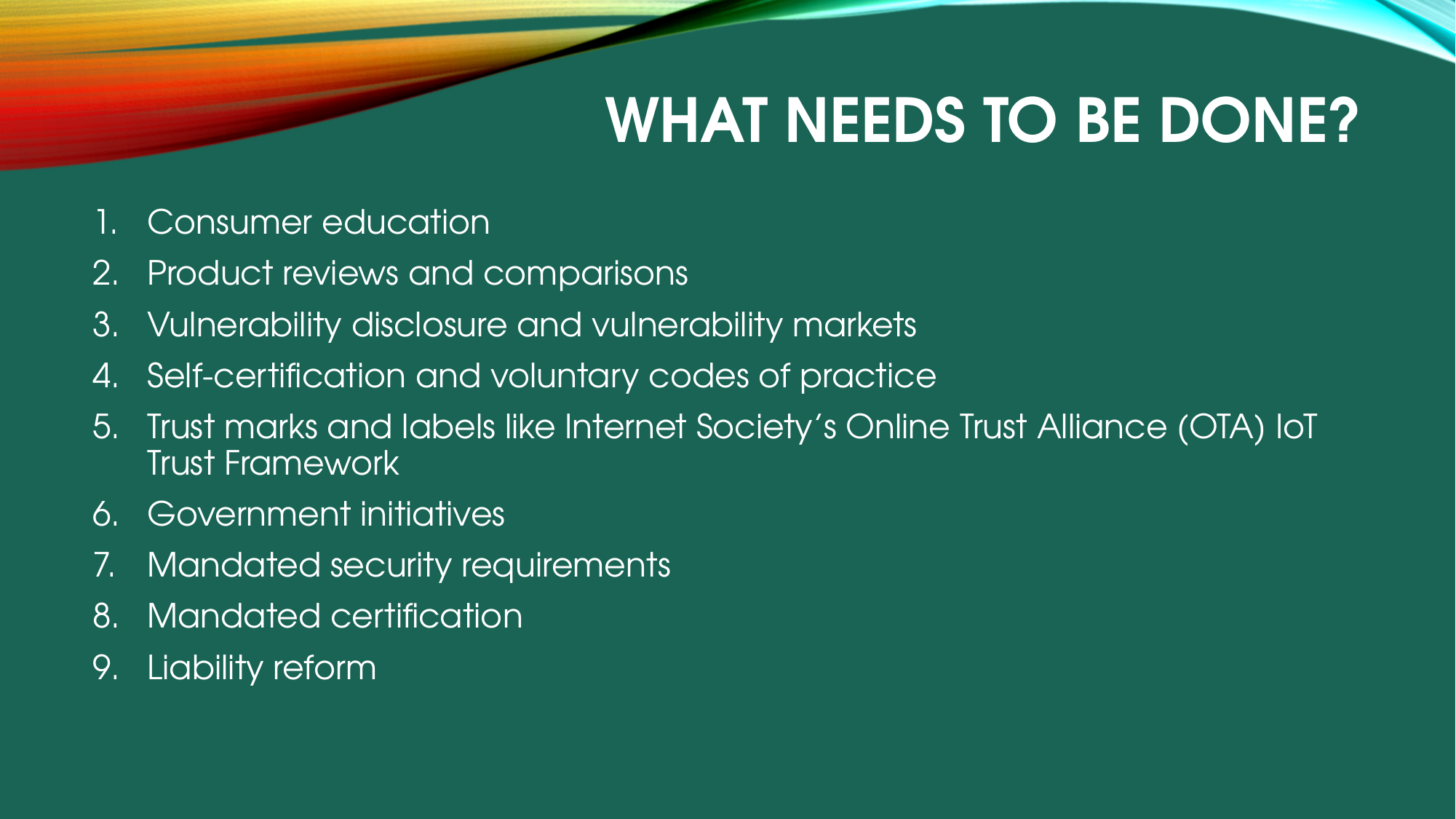

# What NEEDS TO be done?
Consumer education
Product reviews and comparisons
Vulnerability disclosure and vulnerability markets
Self-certification and voluntary codes of practice
Trust marks and labels like Internet Society’s Online Trust Alliance (OTA) IoT Trust Framework
Government initiatives
Mandated security requirements
Mandated certification
Liability reform